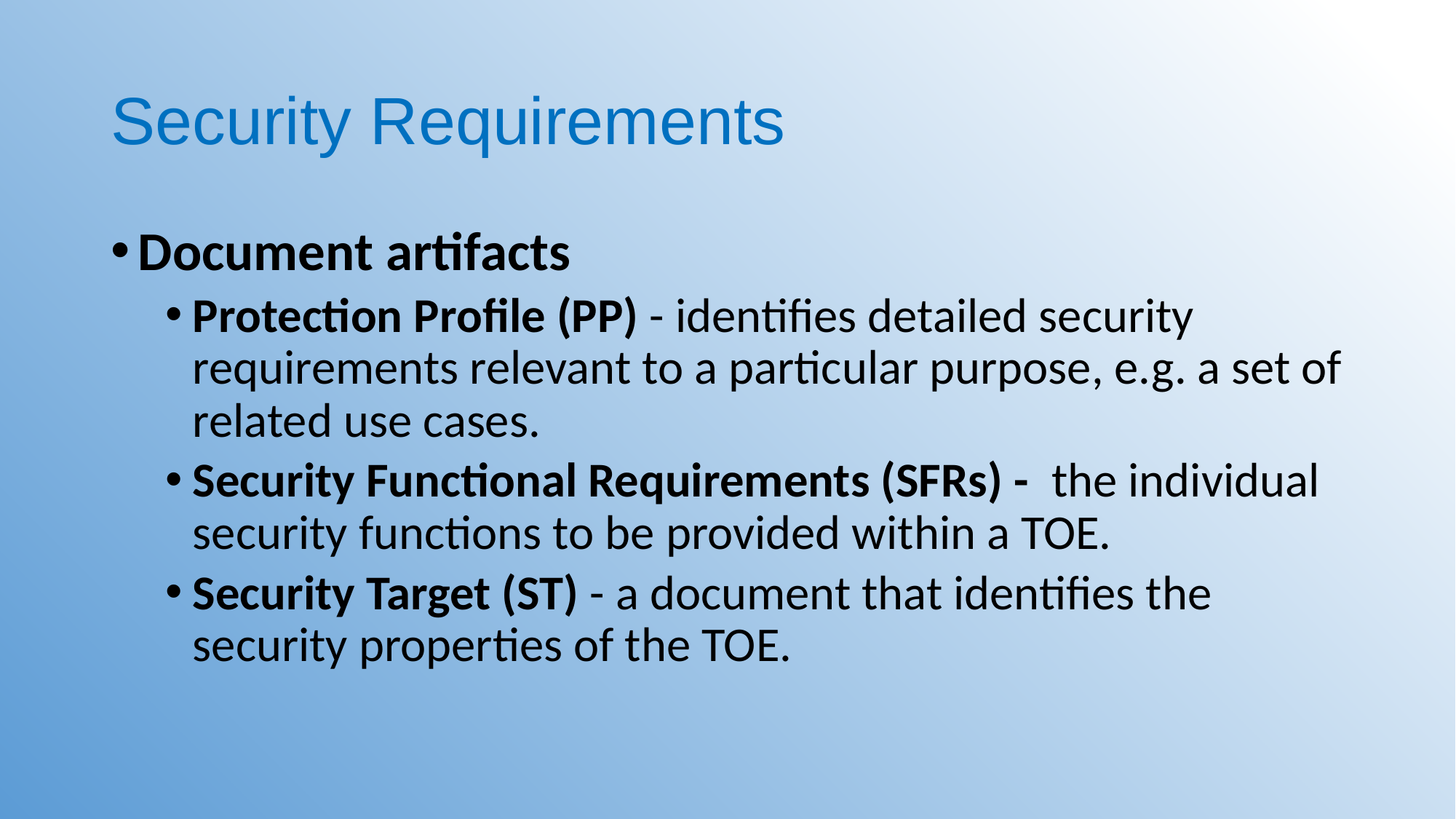

# Security Requirements
Document artifacts
Protection Profile (PP) - identifies detailed security requirements relevant to a particular purpose, e.g. a set of related use cases.
Security Functional Requirements (SFRs) -  the individual security functions to be provided within a TOE.
Security Target (ST) - a document that identifies the security properties of the TOE.